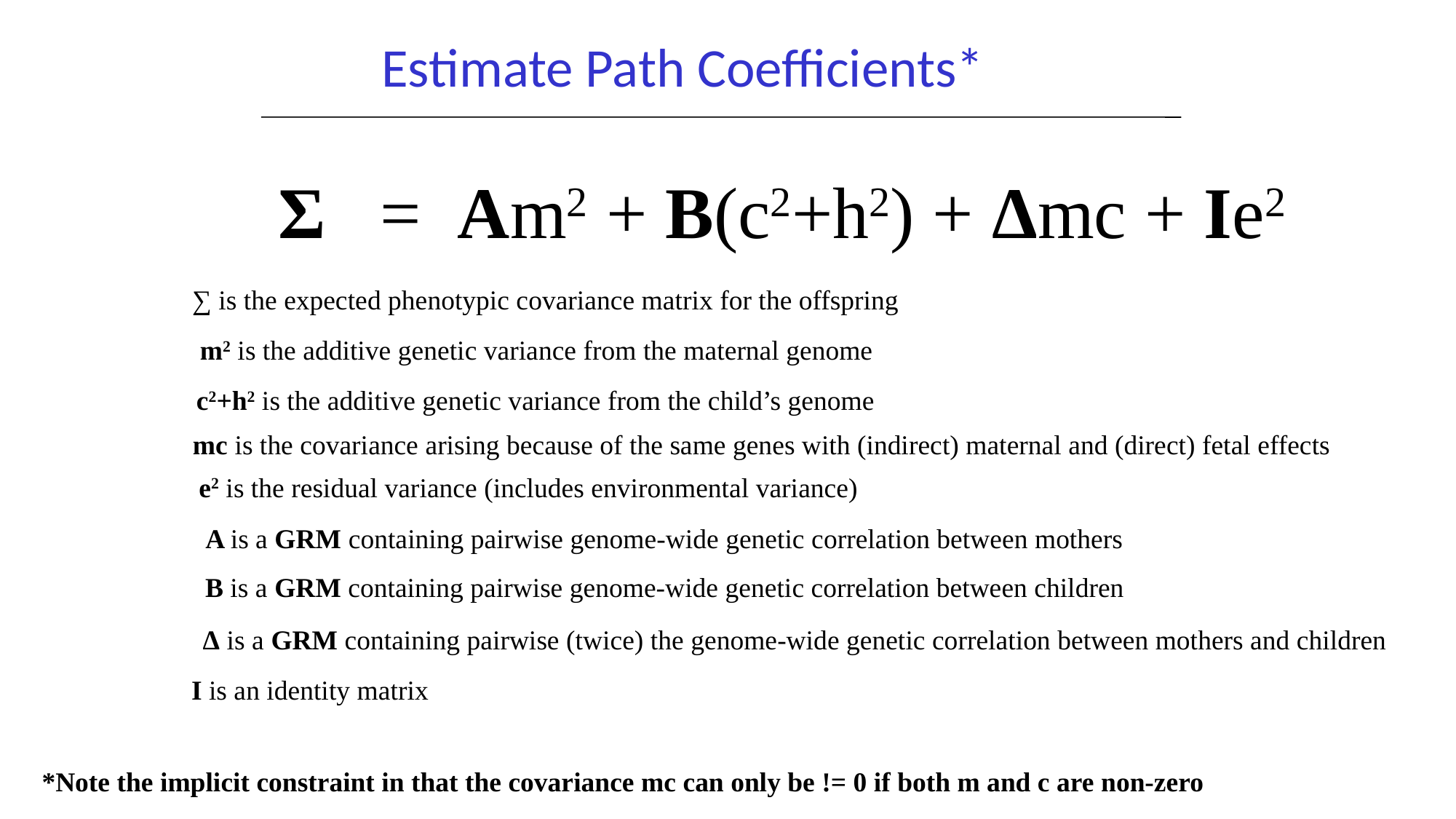

Estimate Path Coefficients*

Σ   =  Am2 + B(c2+h2) + Δmc + Ie2
∑ is the expected phenotypic covariance matrix for the offspring
m2 is the additive genetic variance from the maternal genome
c2+h2 is the additive genetic variance from the child’s genome
mc is the covariance arising because of the same genes with (indirect) maternal and (direct) fetal effects
e2 is the residual variance (includes environmental variance)
A is a GRM containing pairwise genome-wide genetic correlation between mothers
B is a GRM containing pairwise genome-wide genetic correlation between children
Δ is a GRM containing pairwise (twice) the genome-wide genetic correlation between mothers and children
I is an identity matrix
*Note the implicit constraint in that the covariance mc can only be != 0 if both m and c are non-zero